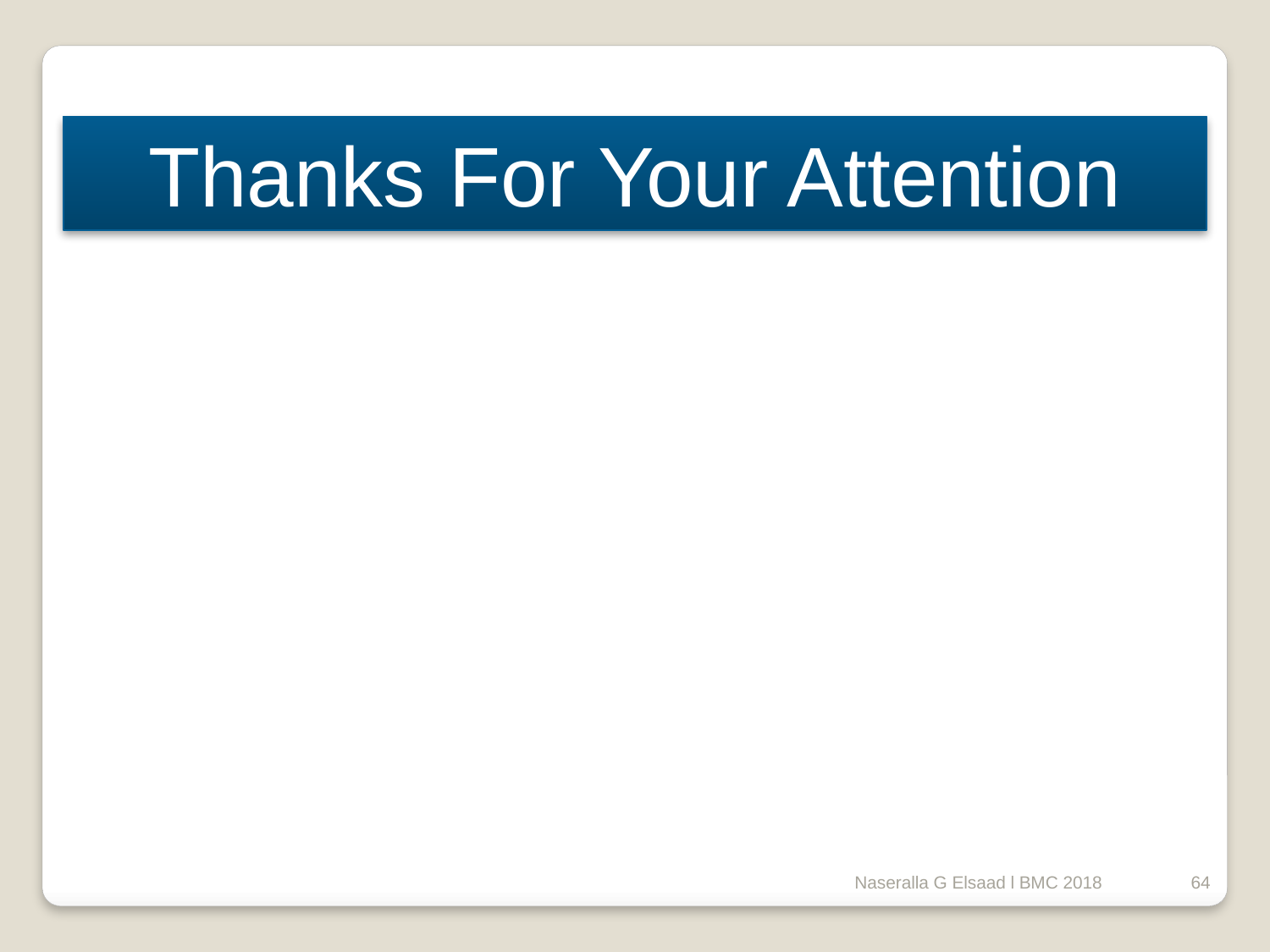

Thanks For Your Attention
Naseralla G Elsaad l BMC 2018
64